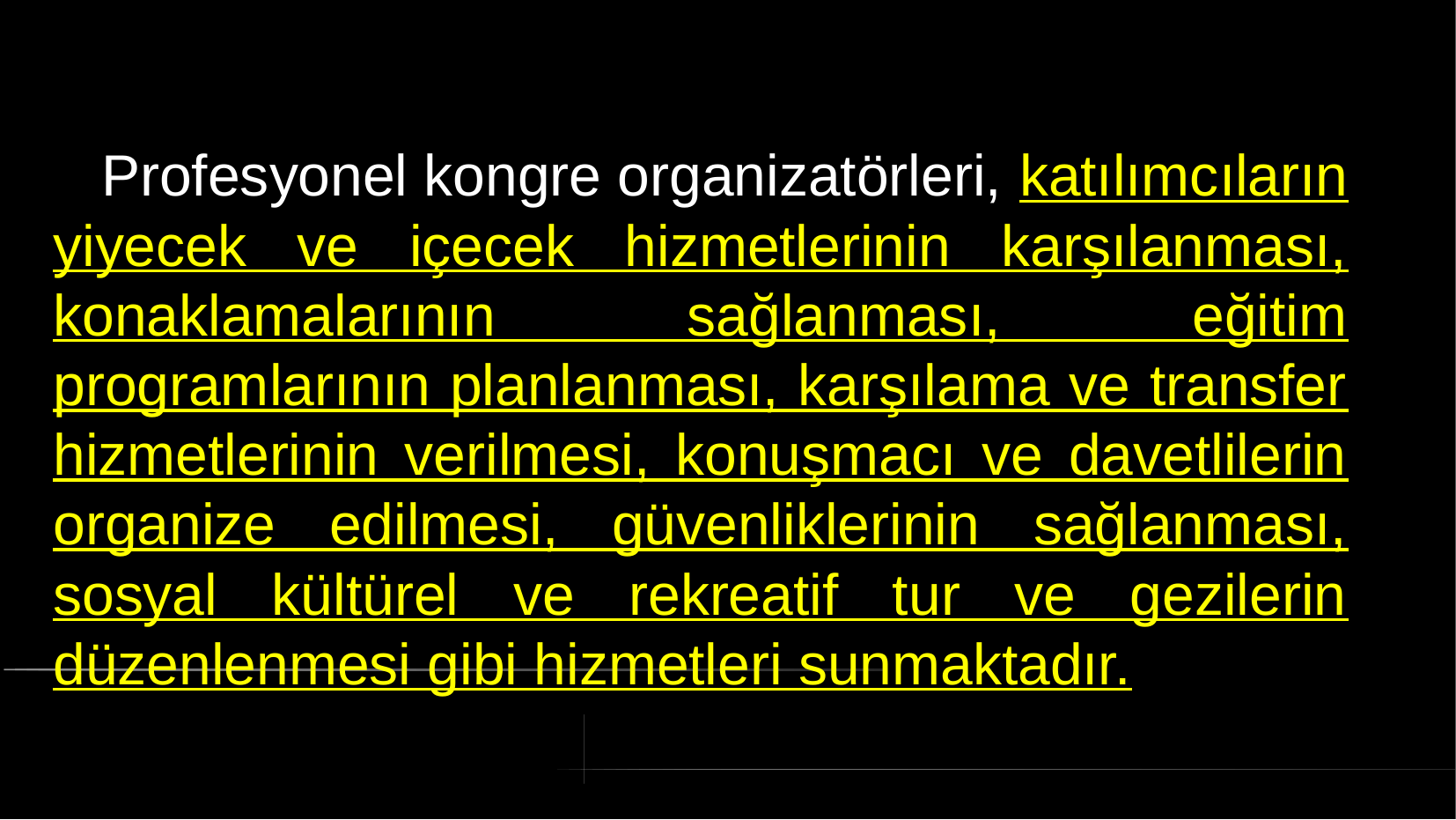

# Profesyonel kongre organizatörleri, katılımcıların yiyecek ve içecek hizmetlerinin karşılanması, konaklamalarının sağlanması, eğitim programlarının planlanması, karşılama ve transfer hizmetlerinin verilmesi, konuşmacı ve davetlilerin organize edilmesi, güvenliklerinin sağlanması, sosyal kültürel ve rekreatif tur ve gezilerin düzenlenmesi gibi hizmetleri sunmaktadır.